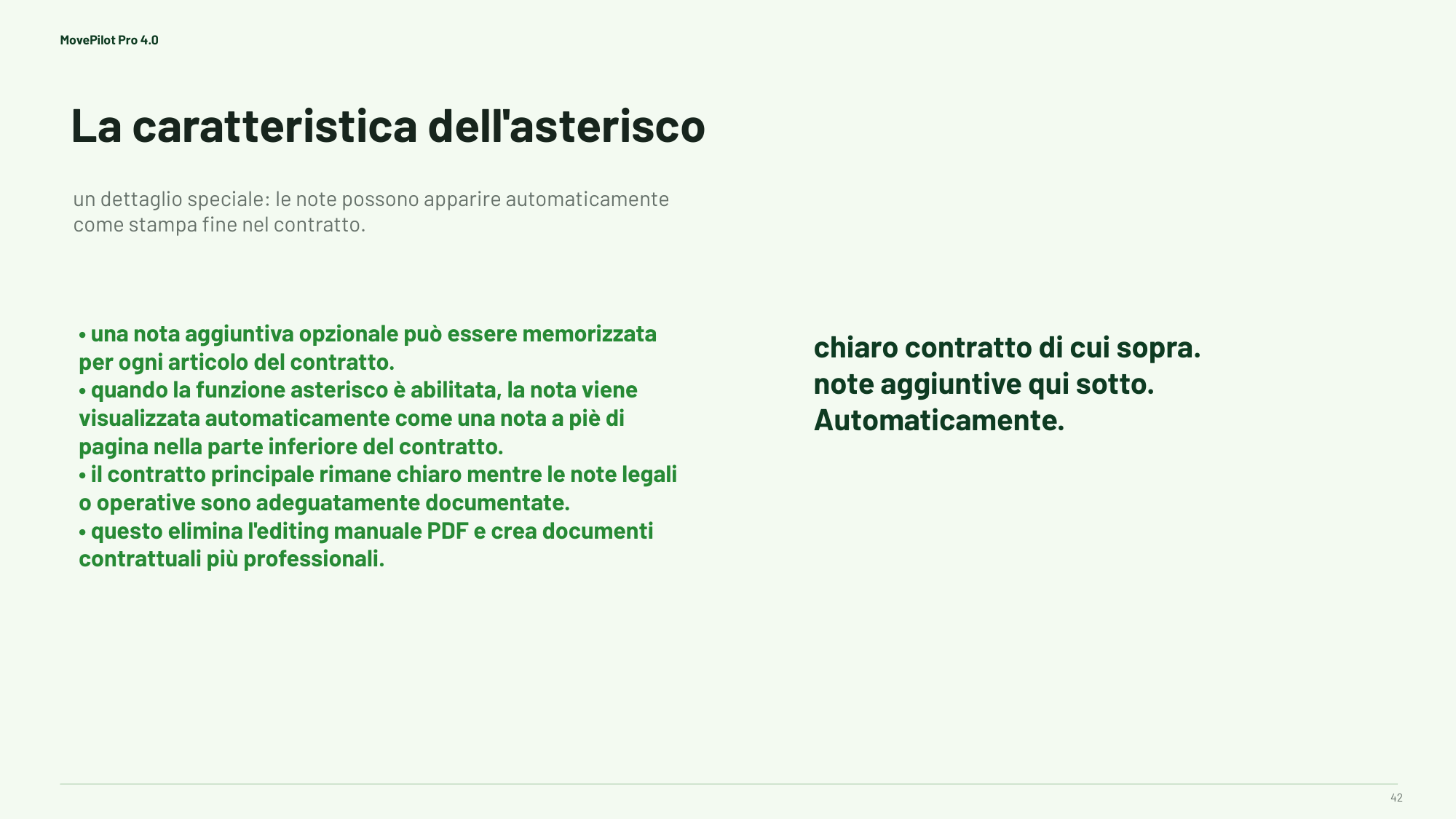

MovePilot Pro 4.0
La caratteristica dell'asterisco
chiaro contratto di cui sopra.
note aggiuntive qui sotto.
Automaticamente.
un dettaglio speciale: le note possono apparire automaticamente come stampa fine nel contratto.
• una nota aggiuntiva opzionale può essere memorizzata per ogni articolo del contratto.
• quando la funzione asterisco è abilitata, la nota viene visualizzata automaticamente come una nota a piè di pagina nella parte inferiore del contratto.
• il contratto principale rimane chiaro mentre le note legali o operative sono adeguatamente documentate.
• questo elimina l'editing manuale PDF e crea documenti contrattuali più professionali.

42